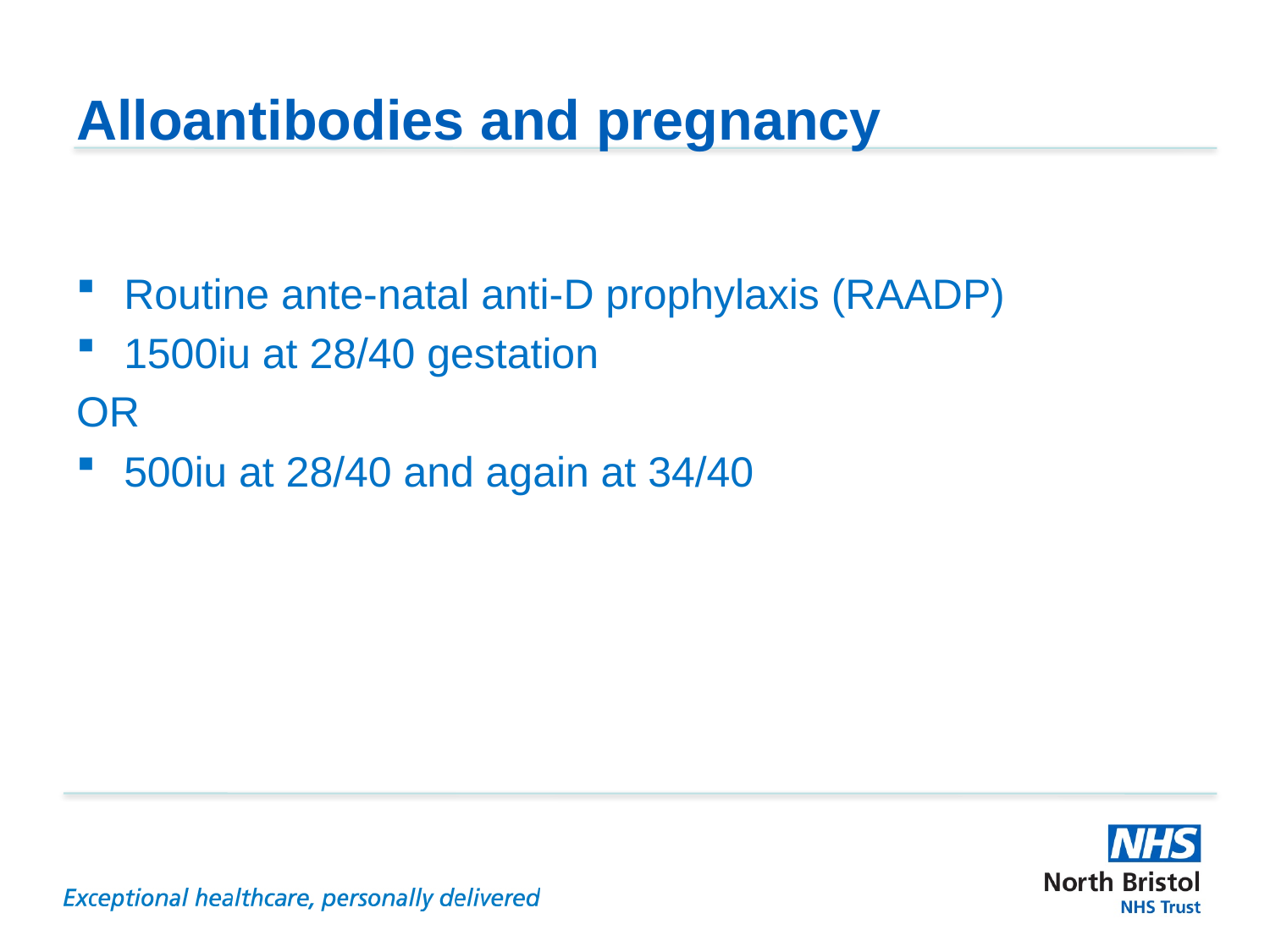

# Alloantibodies and pregnancy

Routine ante-natal anti-D prophylaxis (RAADP)
1500iu at 28/40 gestation
OR
500iu at 28/40 and again at 34/40